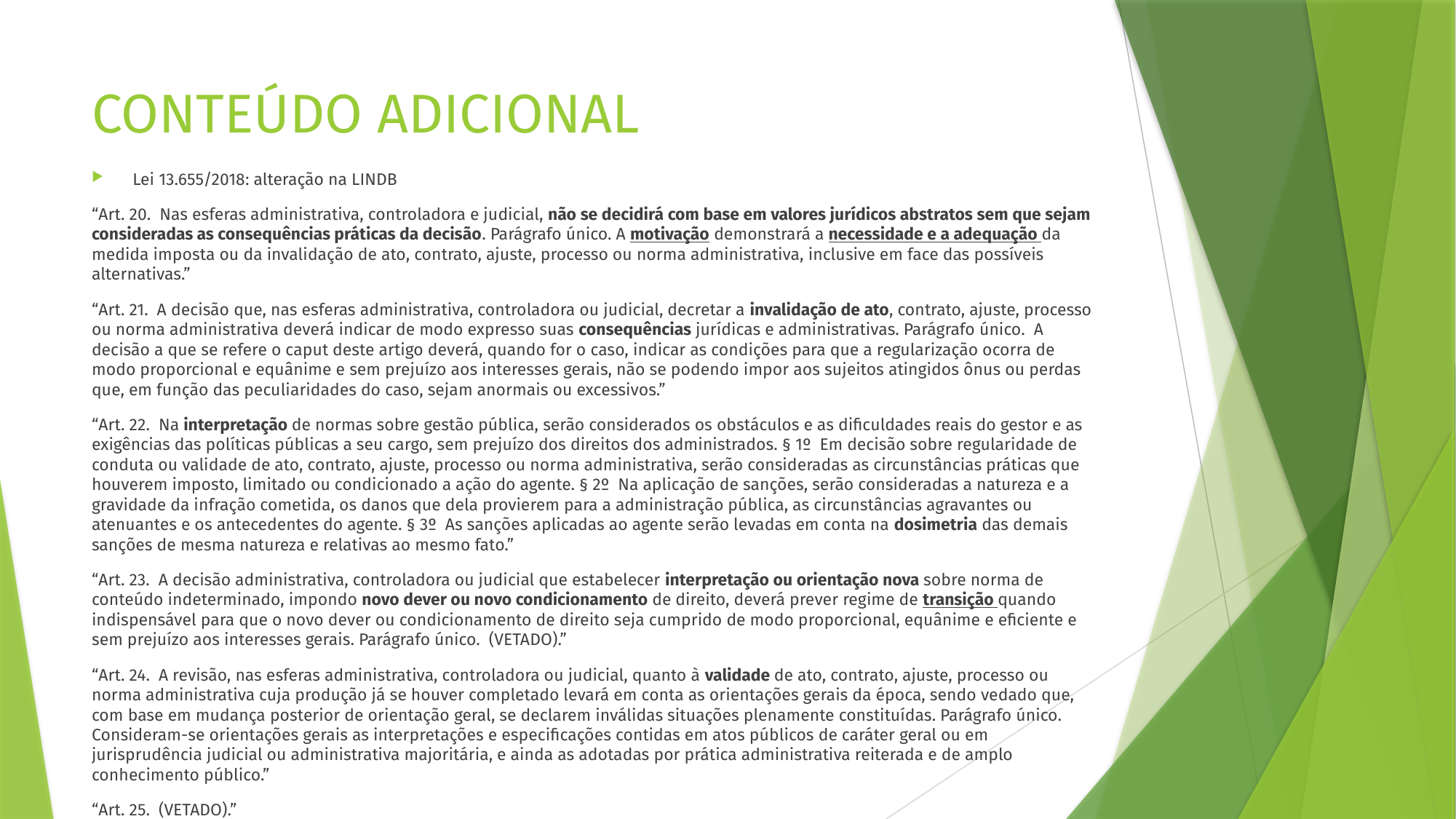

# CONTEÚDO ADICIONAL
Lei 13.655/2018: alteração na LINDB
“Art. 20.  Nas esferas administrativa, controladora e judicial, não se decidirá com base em valores jurídicos abstratos sem que sejam consideradas as consequências práticas da decisão. Parágrafo único. A motivação demonstrará a necessidade e a adequação da medida imposta ou da invalidação de ato, contrato, ajuste, processo ou norma administrativa, inclusive em face das possíveis alternativas.”
“Art. 21.  A decisão que, nas esferas administrativa, controladora ou judicial, decretar a invalidação de ato, contrato, ajuste, processo ou norma administrativa deverá indicar de modo expresso suas consequências jurídicas e administrativas. Parágrafo único.  A decisão a que se refere o caput deste artigo deverá, quando for o caso, indicar as condições para que a regularização ocorra de modo proporcional e equânime e sem prejuízo aos interesses gerais, não se podendo impor aos sujeitos atingidos ônus ou perdas que, em função das peculiaridades do caso, sejam anormais ou excessivos.”
“Art. 22.  Na interpretação de normas sobre gestão pública, serão considerados os obstáculos e as dificuldades reais do gestor e as exigências das políticas públicas a seu cargo, sem prejuízo dos direitos dos administrados. § 1º  Em decisão sobre regularidade de conduta ou validade de ato, contrato, ajuste, processo ou norma administrativa, serão consideradas as circunstâncias práticas que houverem imposto, limitado ou condicionado a ação do agente. § 2º  Na aplicação de sanções, serão consideradas a natureza e a gravidade da infração cometida, os danos que dela provierem para a administração pública, as circunstâncias agravantes ou atenuantes e os antecedentes do agente. § 3º  As sanções aplicadas ao agente serão levadas em conta na dosimetria das demais sanções de mesma natureza e relativas ao mesmo fato.”
“Art. 23.  A decisão administrativa, controladora ou judicial que estabelecer interpretação ou orientação nova sobre norma de conteúdo indeterminado, impondo novo dever ou novo condicionamento de direito, deverá prever regime de transição quando indispensável para que o novo dever ou condicionamento de direito seja cumprido de modo proporcional, equânime e eficiente e sem prejuízo aos interesses gerais. Parágrafo único.  (VETADO).”
“Art. 24.  A revisão, nas esferas administrativa, controladora ou judicial, quanto à validade de ato, contrato, ajuste, processo ou norma administrativa cuja produção já se houver completado levará em conta as orientações gerais da época, sendo vedado que, com base em mudança posterior de orientação geral, se declarem inválidas situações plenamente constituídas. Parágrafo único.  Consideram-se orientações gerais as interpretações e especificações contidas em atos públicos de caráter geral ou em jurisprudência judicial ou administrativa majoritária, e ainda as adotadas por prática administrativa reiterada e de amplo conhecimento público.”
“Art. 25.  (VETADO).”